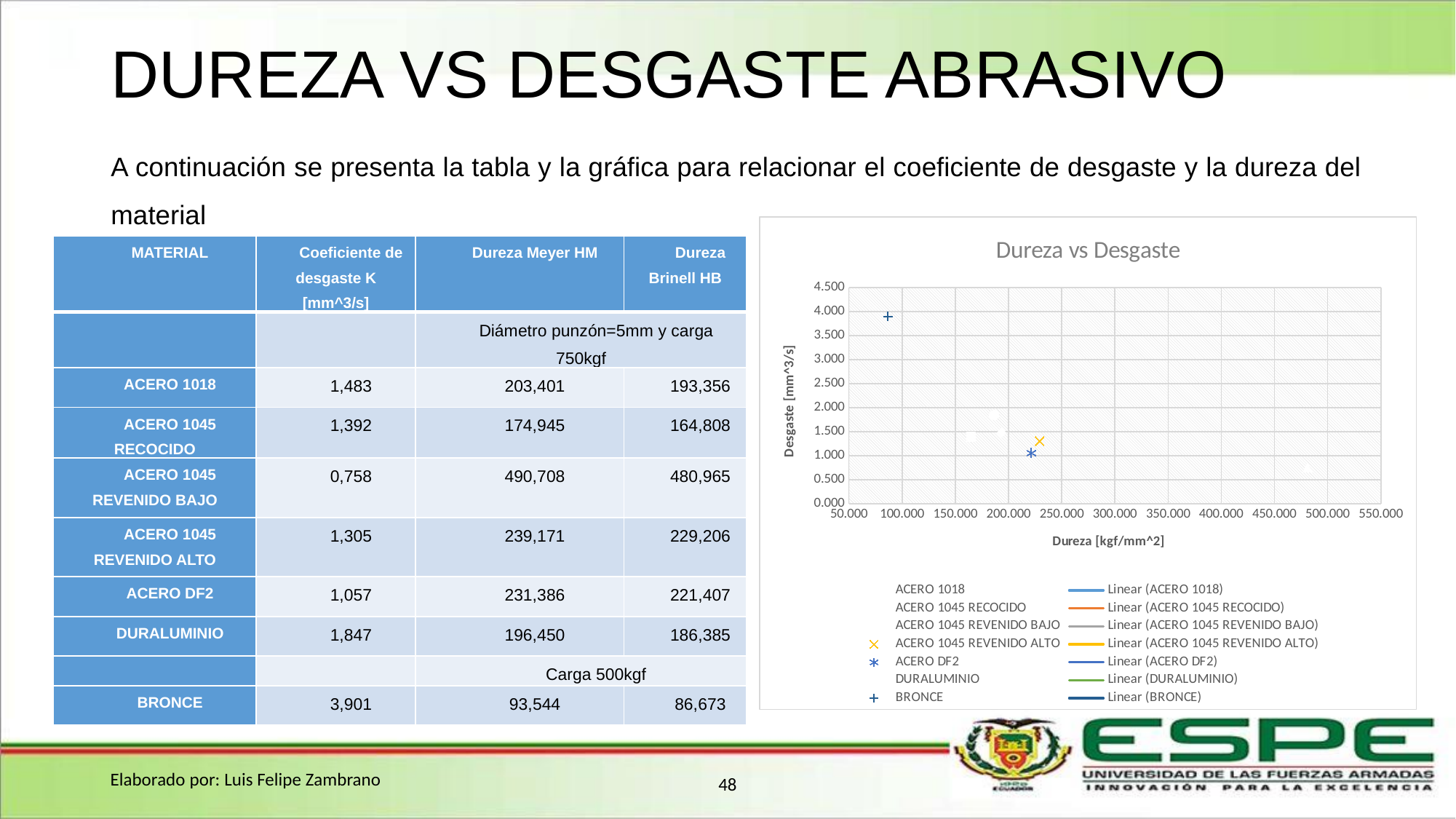

# DUREZA VS DESGASTE ABRASIVO
A continuación se presenta la tabla y la gráfica para relacionar el coeficiente de desgaste y la dureza del material

### Chart: Dureza vs Desgaste

| Category |  |  |  |  |  |  |  |
|---|---|---|---|---|---|---|---|
| MATERIAL | Coeficiente de desgaste K [mm^3/s] | Dureza Meyer HM | Dureza Brinell HB |
| --- | --- | --- | --- |
|  |  | Diámetro punzón=5mm y carga 750kgf |  |
| ACERO 1018 | 1,483 | 203,401 | 193,356 |
| ACERO 1045 RECOCIDO | 1,392 | 174,945 | 164,808 |
| ACERO 1045 REVENIDO BAJO | 0,758 | 490,708 | 480,965 |
| ACERO 1045 REVENIDO ALTO | 1,305 | 239,171 | 229,206 |
| ACERO DF2 | 1,057 | 231,386 | 221,407 |
| DURALUMINIO | 1,847 | 196,450 | 186,385 |
|  |  | Carga 500kgf |  |
| BRONCE | 3,901 | 93,544 | 86,673 |
Elaborado por: Luis Felipe Zambrano
48